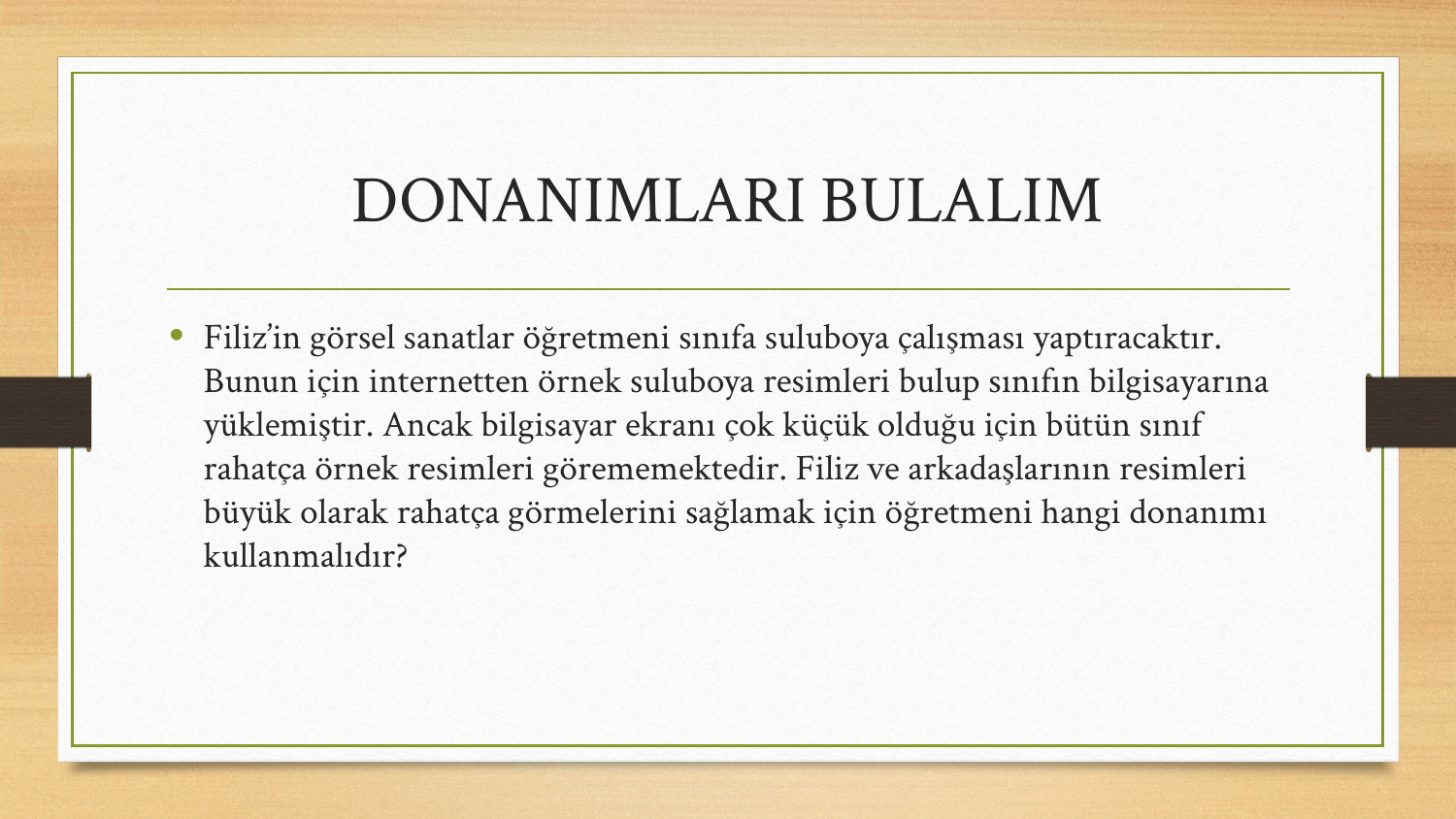

# DONANIMLARI BULALIM
Filiz’in görsel sanatlar öğretmeni sınıfa suluboya çalışması yaptıracaktır. Bunun için internetten örnek suluboya resimleri bulup sınıfın bilgisayarına yüklemiştir. Ancak bilgisayar ekranı çok küçük olduğu için bütün sınıf rahatça örnek resimleri görememektedir. Filiz ve arkadaşlarının resimleri büyük olarak rahatça görmelerini sağlamak için öğretmeni hangi donanımı kullanmalıdır?